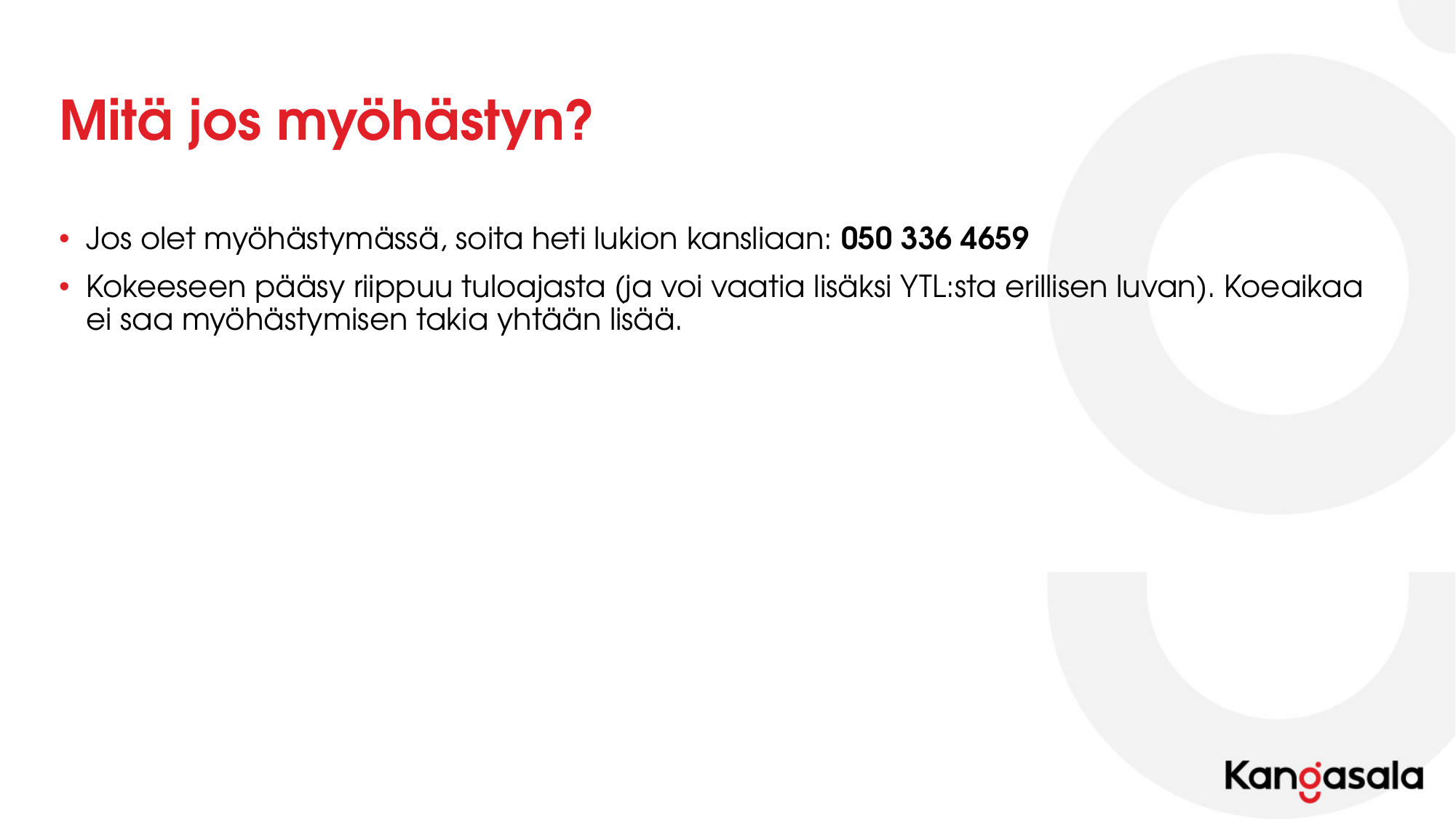

# Mitä jos myöhästyn?
Jos olet myöhästymässä, soita heti lukion kansliaan: 050 336 4659
Kokeeseen pääsy riippuu tuloajasta (ja voi vaatia lisäksi YTL:sta erillisen luvan). Koeaikaa ei saa myöhästymisen takia yhtään lisää.